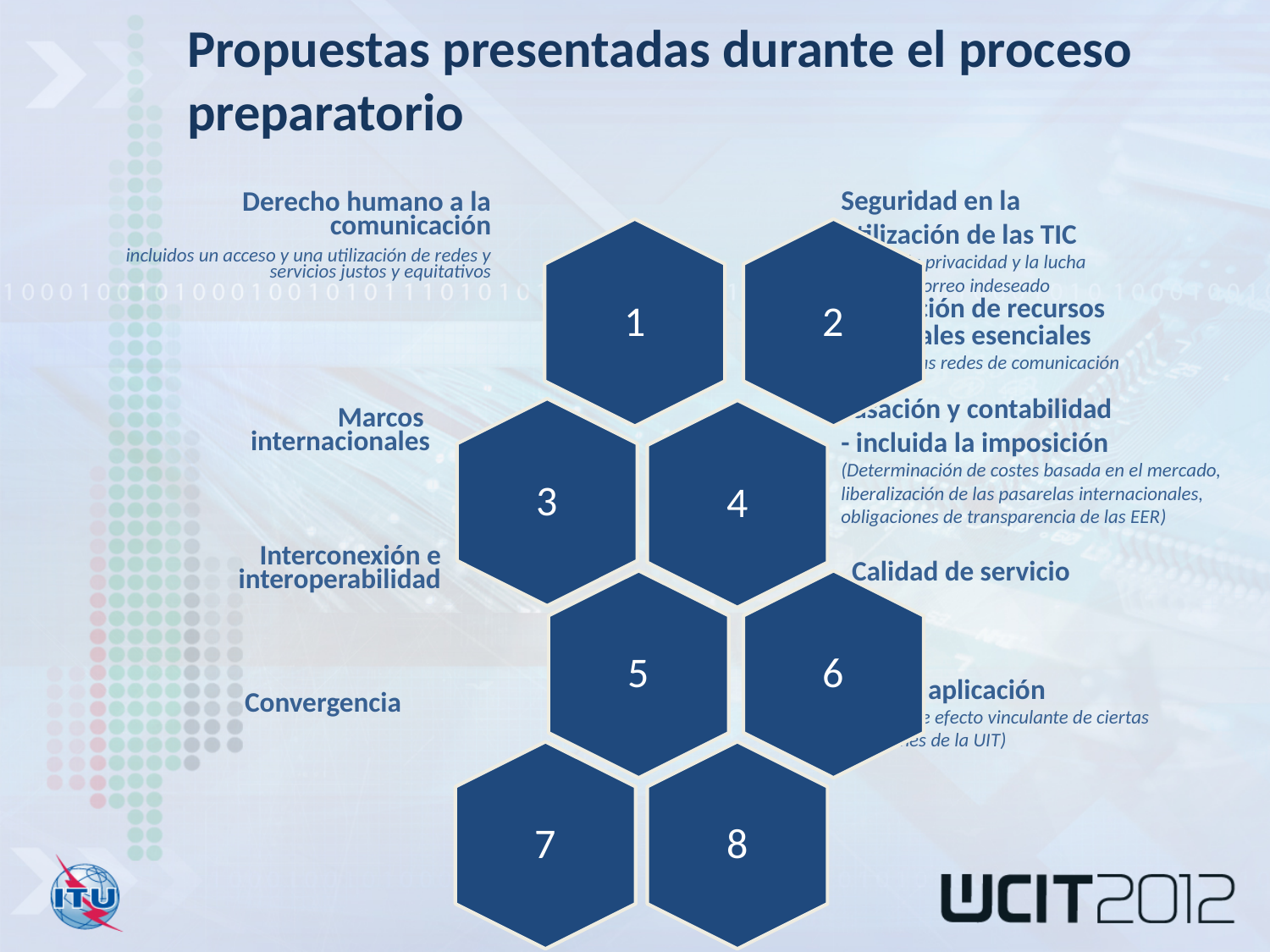

Propuestas presentadas durante el proceso preparatorio
2
1

3
6
5
7
8
4

Seguridad en la
utilización de las TIC
incluida la privacidad y la lucha
contra el correo indeseado
Protección de recursos
nacionales esenciales
incluidas las redes de comunicación
Derecho humano a la comunicación
incluidos un acceso y una utilización de redes y servicios justos y equitativos
Tasación y contabilidad
- incluida la imposición
(Determinación de costes basada en el mercado,
liberalización de las pasarelas internacionales,
obligaciones de transparencia de las EER)
Marcos
internacionales
Interconexión e interoperabilidad
Calidad de servicio
Medidas de aplicación
(incluido el posible efecto vinculante de ciertas Recomendaciones de la UIT)
Convergencia